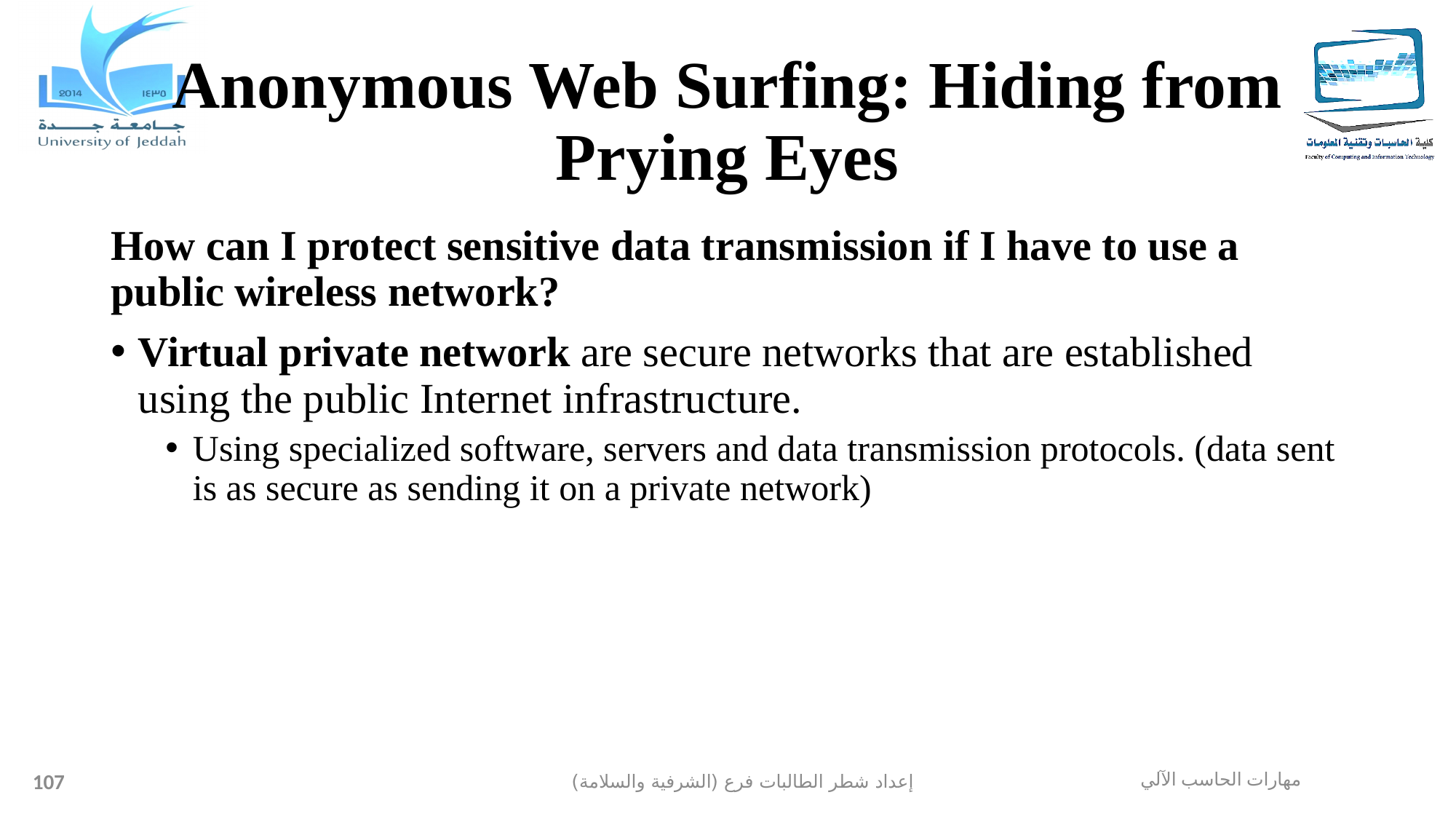

# Anonymous Web Surfing: Hiding from Prying Eyes
How can I protect sensitive data transmission if I have to use a public wireless network?
Virtual private network are secure networks that are established using the public Internet infrastructure.
Using specialized software, servers and data transmission protocols. (data sent is as secure as sending it on a private network)

107
إعداد شطر الطالبات فرع (الشرفية والسلامة)